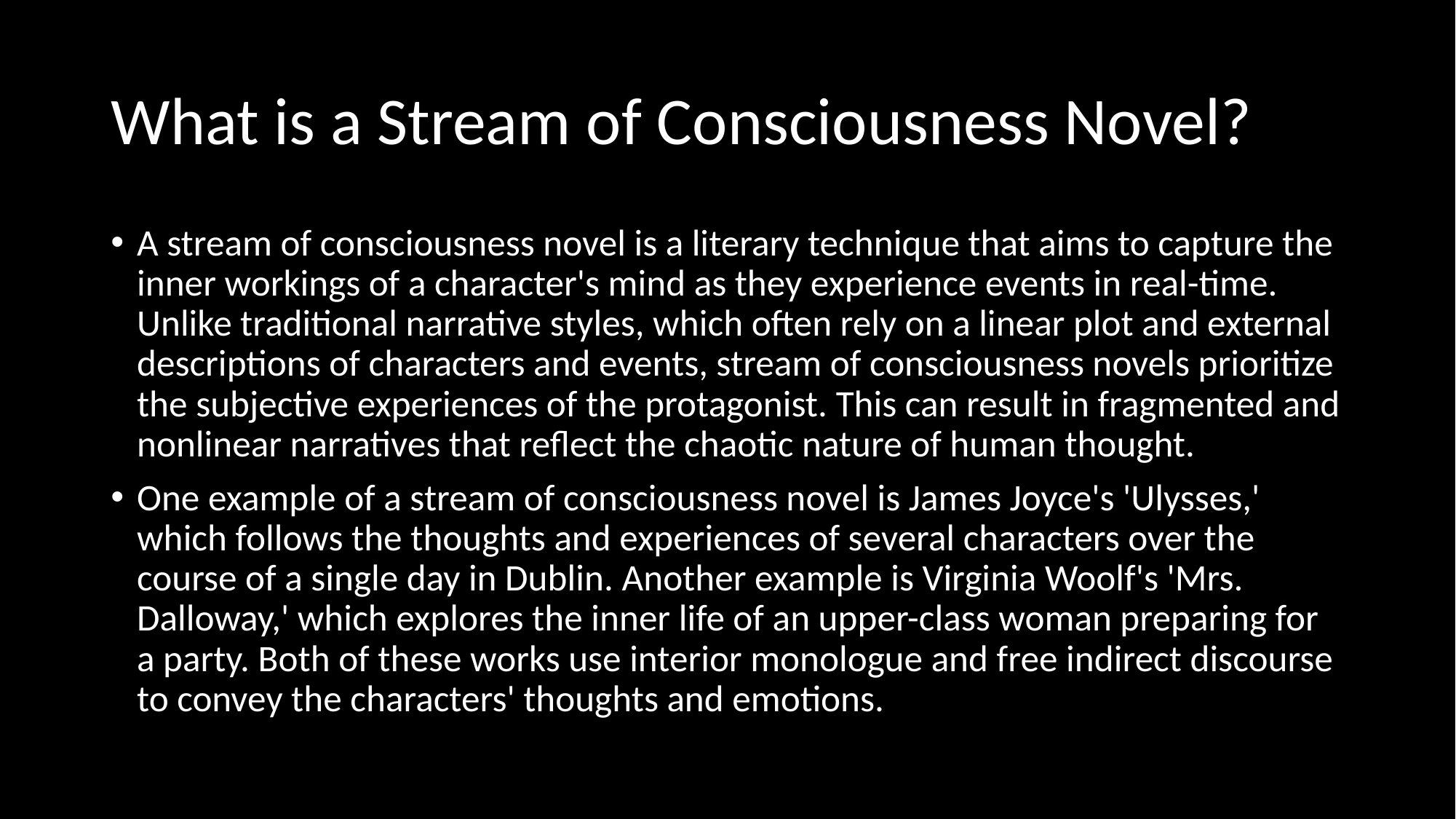

# What is a Stream of Consciousness Novel?
A stream of consciousness novel is a literary technique that aims to capture the inner workings of a character's mind as they experience events in real-time. Unlike traditional narrative styles, which often rely on a linear plot and external descriptions of characters and events, stream of consciousness novels prioritize the subjective experiences of the protagonist. This can result in fragmented and nonlinear narratives that reflect the chaotic nature of human thought.
One example of a stream of consciousness novel is James Joyce's 'Ulysses,' which follows the thoughts and experiences of several characters over the course of a single day in Dublin. Another example is Virginia Woolf's 'Mrs. Dalloway,' which explores the inner life of an upper-class woman preparing for a party. Both of these works use interior monologue and free indirect discourse to convey the characters' thoughts and emotions.